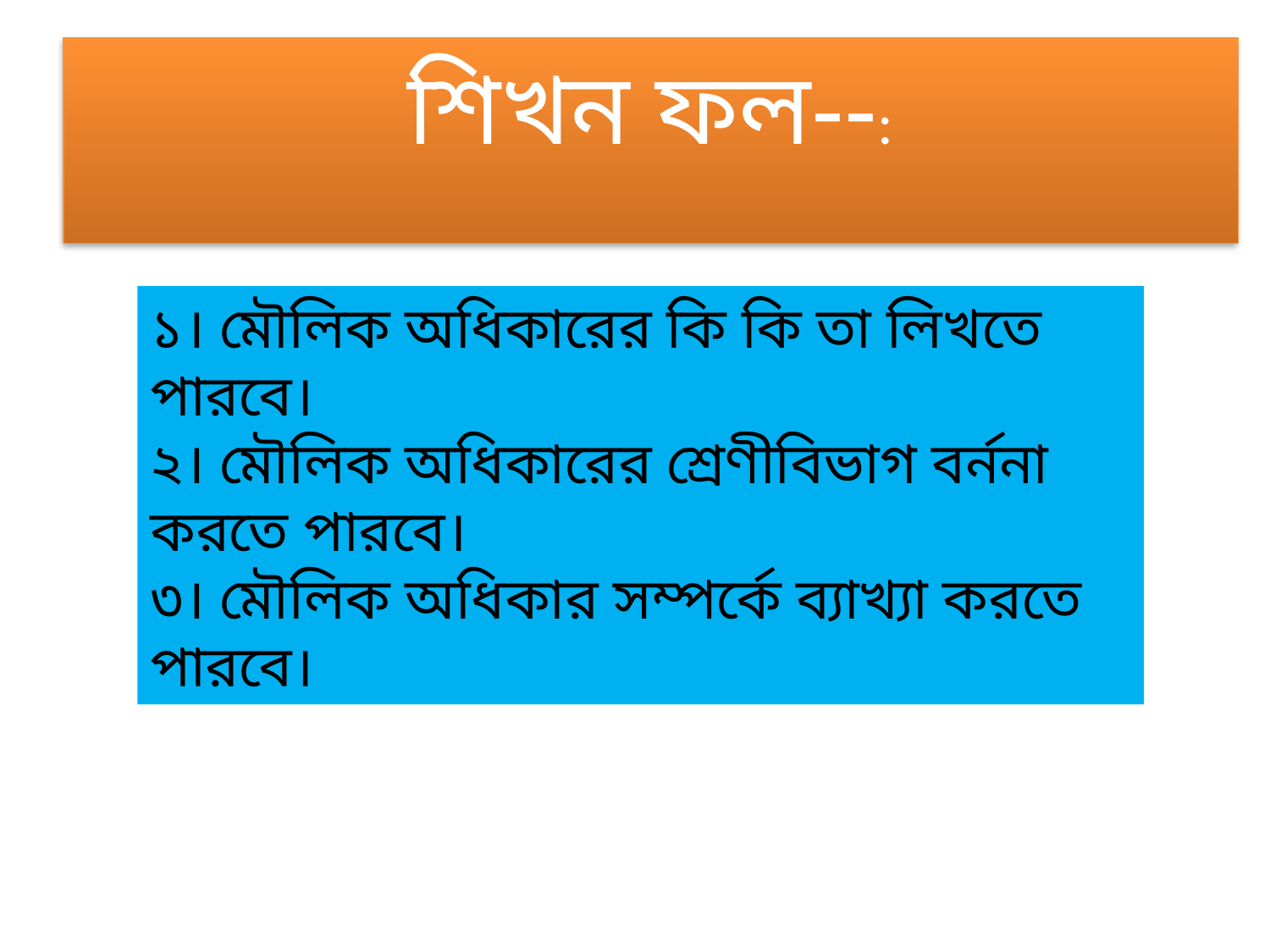

# শিখন ফল--:
১। মৌলিক অধিকারের কি কি তা লিখতে পারবে।
২। মৌলিক অধিকারের শ্রেণীবিভাগ বর্ননা করতে পারবে।
৩। মৌলিক অধিকার সম্পর্কে ব্যাখ্যা করতে পারবে।